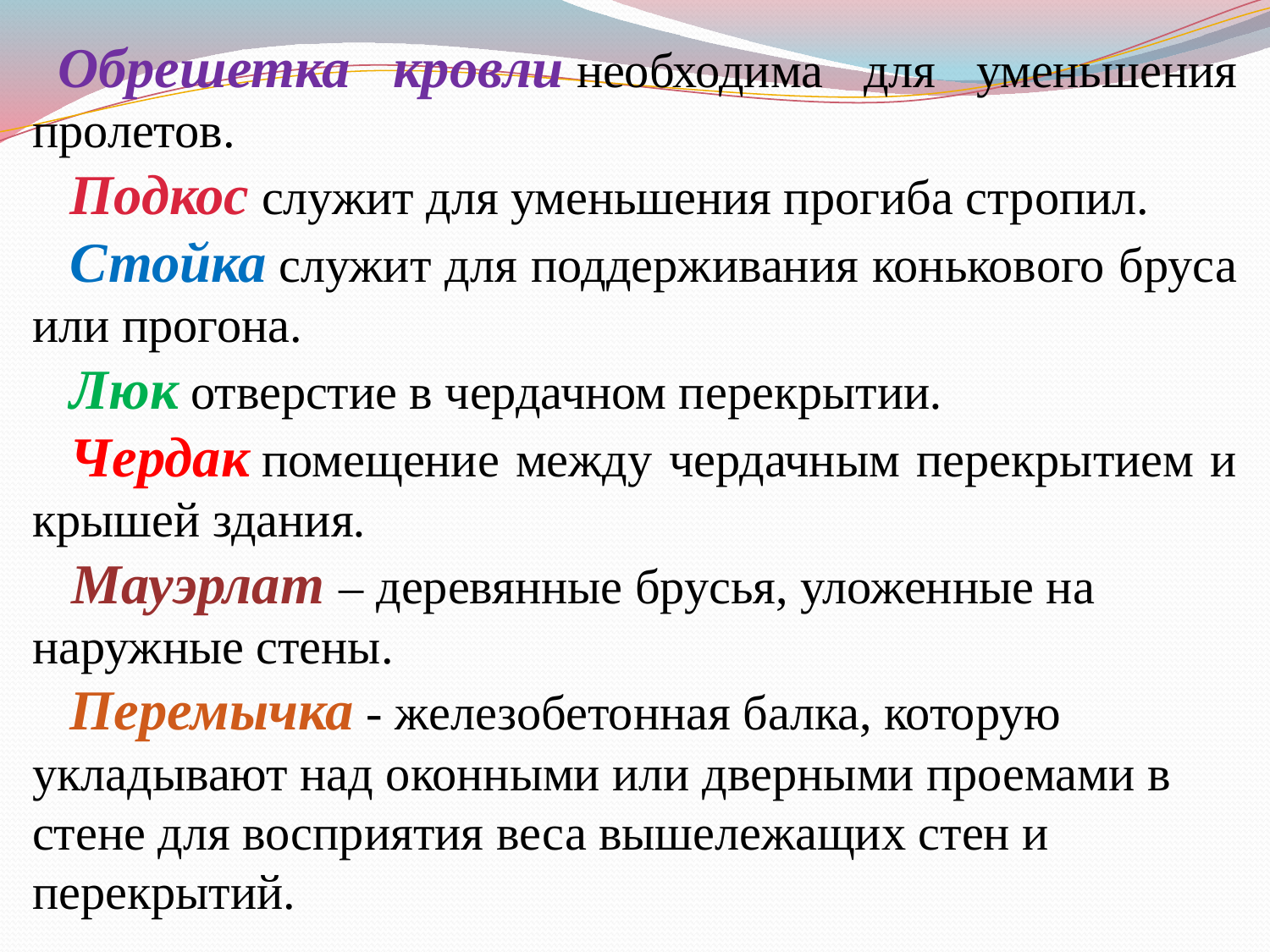

Обрешетка кровли необходима для уменьшения пролетов.
 Подкос служит для уменьшения прогиба стропил.
 Стойка служит для поддерживания конькового бруса или прогона.
 Люк отверстие в чердачном перекрытии.
 Чердак помещение между чердачным перекрытием и крышей здания.
 Мауэрлат – деревянные брусья, уложенные на наружные стены.
 Перемычка - железобетонная балка, которую укладывают над оконными или дверными проемами в стене для восприятия веса вышележащих стен и перекрытий.